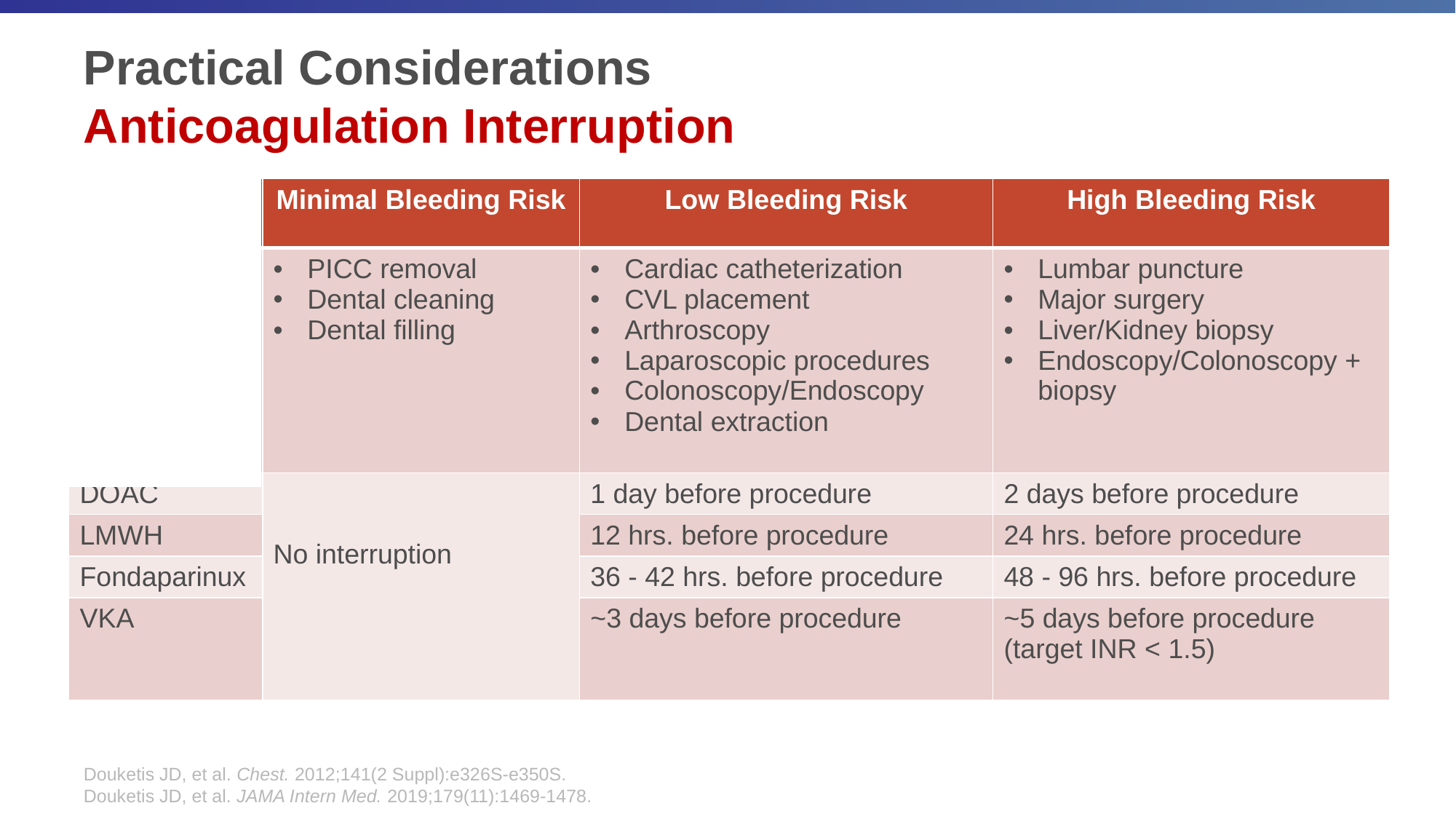

# Practical Considerations Anticoagulation Interruption

|  | Minimal Bleeding Risk | Low Bleeding Risk | High Bleeding Risk |
| --- | --- | --- | --- |
|  | PICC removal Dental cleaning Dental filling | Cardiac catheterization CVL placement Arthroscopy Laparoscopic procedures Colonoscopy/Endoscopy Dental extraction | Lumbar puncture Major surgery Liver/Kidney biopsy Endoscopy/Colonoscopy + biopsy |
| DOAC | No interruption | 1 day before procedure | 2 days before procedure |
| LMWH |  | 12 hrs. before procedure | 24 hrs. before procedure |
| Fondaparinux |  | 36 - 42 hrs. before procedure | 48 - 96 hrs. before procedure |
| VKA |  | ~3 days before procedure | ~5 days before procedure (target INR < 1.5) |
Douketis JD, et al. Chest. 2012;141(2 Suppl):e326S-e350S.
Douketis JD, et al. JAMA Intern Med. 2019;179(11):1469-1478.